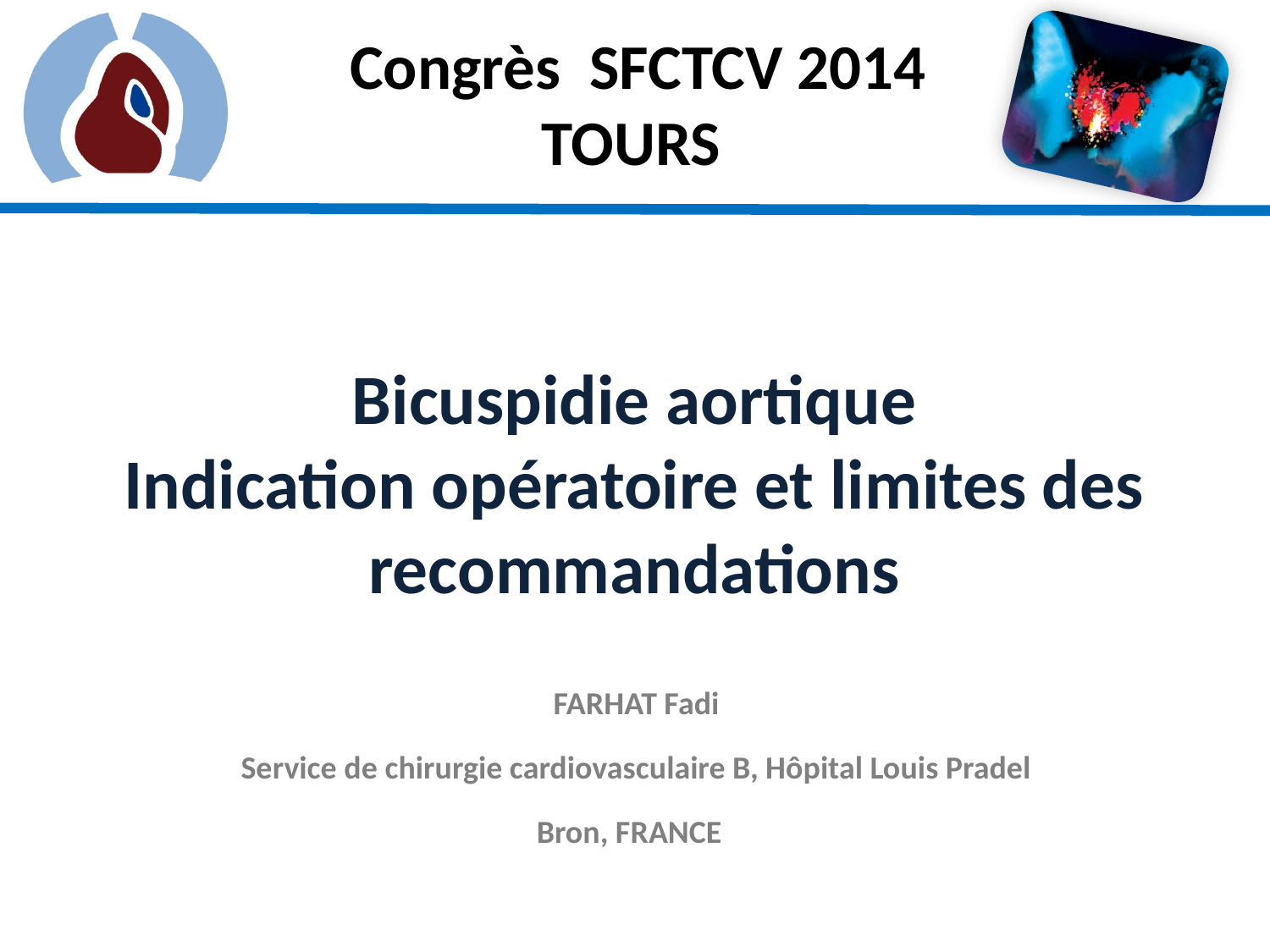

Bicuspidie aortique
Indication opératoire et limites des recommandations
FARHAT Fadi
Service de chirurgie cardiovasculaire B, Hôpital Louis Pradel
Bron, FRANCE